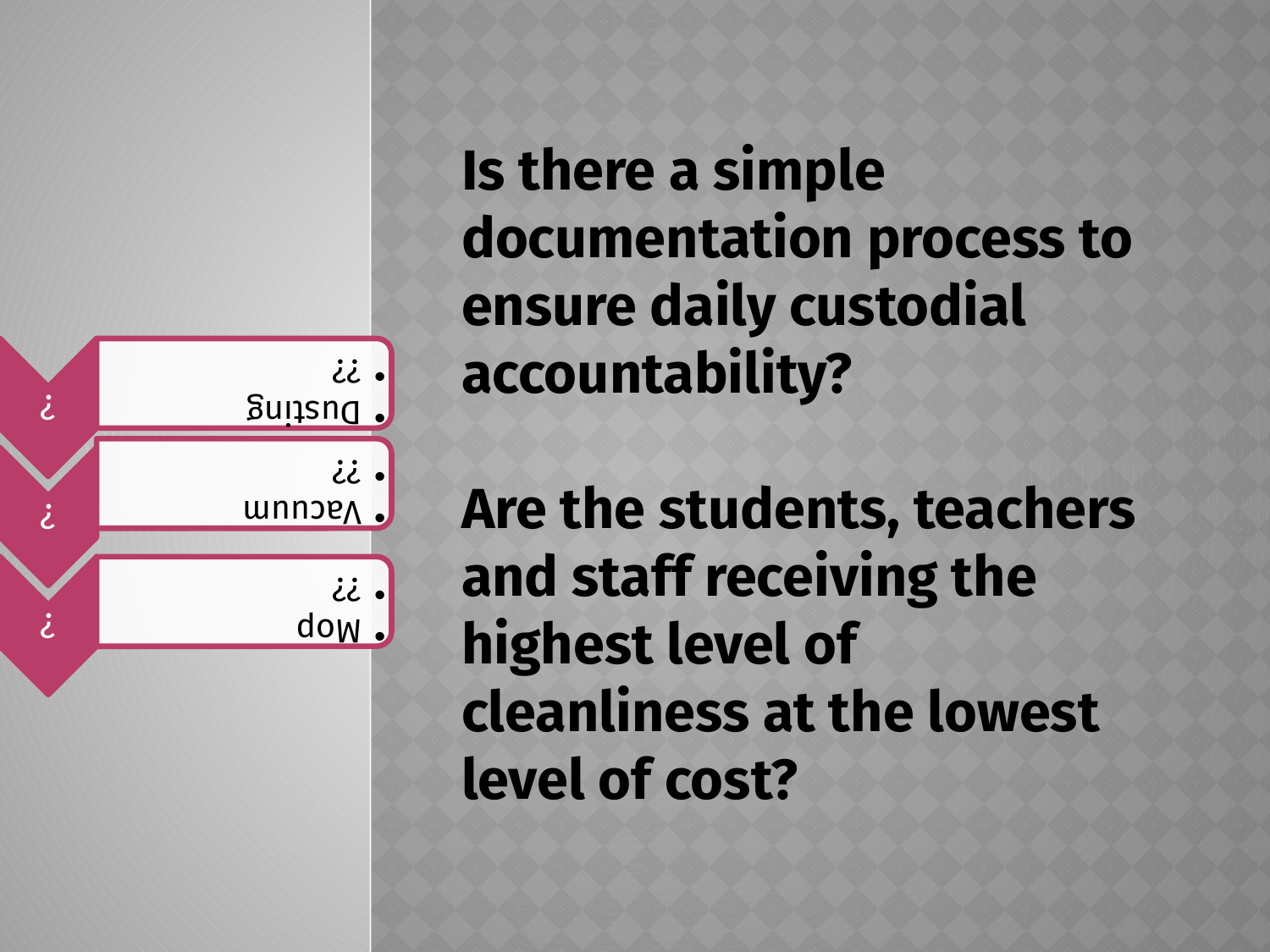

# Is there a simple documentation process to ensure daily custodial  accountability? Are the students, teachers and staff receiving the highest level of cleanliness at the lowest level of cost?
?
Dusting
??
?
Vacuum
??
?
Mop
??